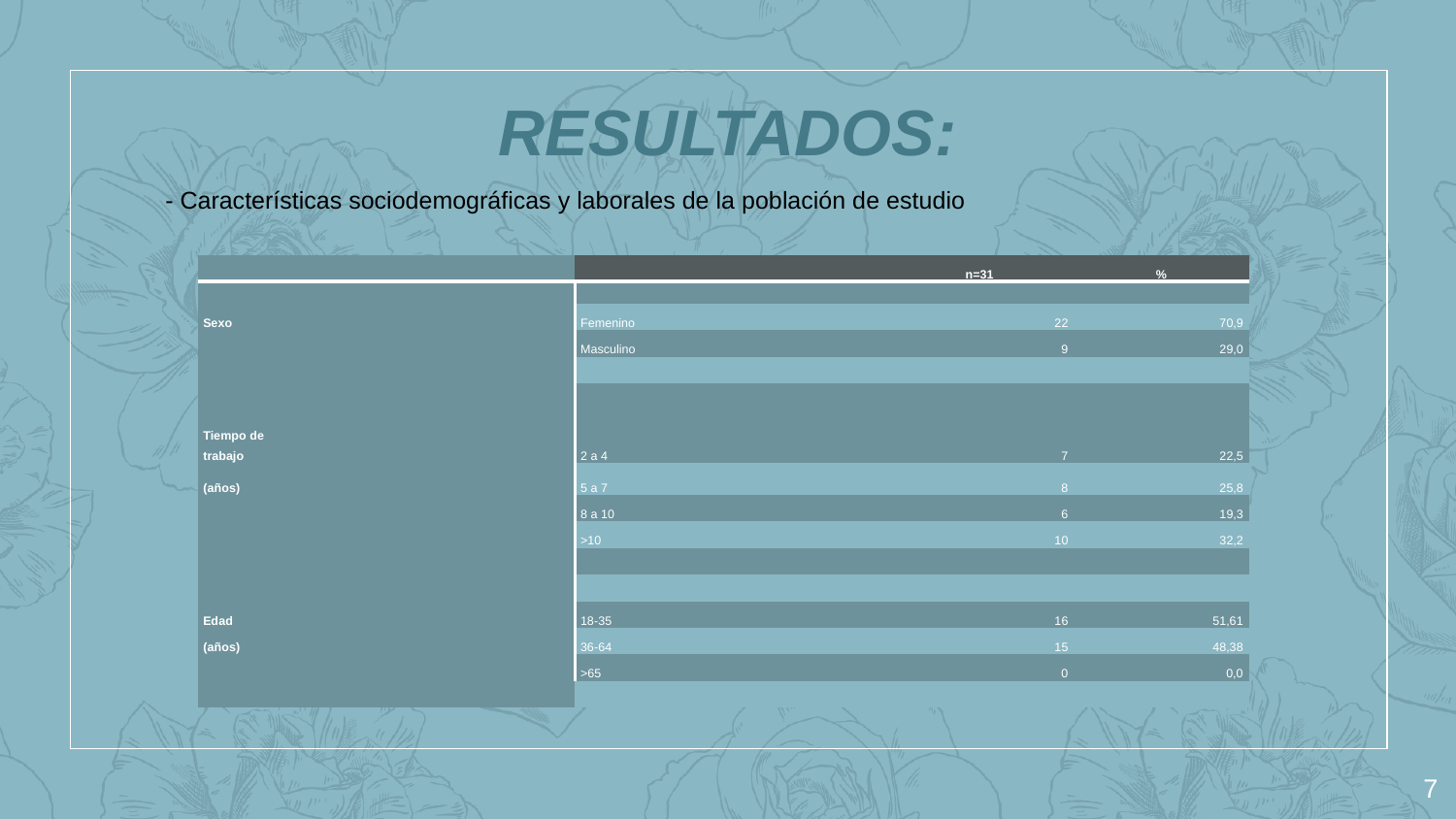

RESULTADOS:
- Características sociodemográficas y laborales de la población de estudio
|  |  | n=31 | % |
| --- | --- | --- | --- |
|  |  |  |  |
| Sexo | Femenino | 22 | 70,9 |
|  | Masculino | 9 | 29,0 |
|  |  |  |  |
| Tiempo de trabajo | 2 a 4 | 7 | 22,5 |
| (años) | 5 a 7 | 8 | 25,8 |
|  | 8 a 10 | 6 | 19,3 |
|  | >10 | 10 | 32,2 |
|  |  |  |  |
|  |  |  |  |
| Edad | 18-35 | 16 | 51,61 |
| (años) | 36-64 | 15 | 48,38 |
|  | >65 | 0 | 0,0 |
|  |  |  |  |
7